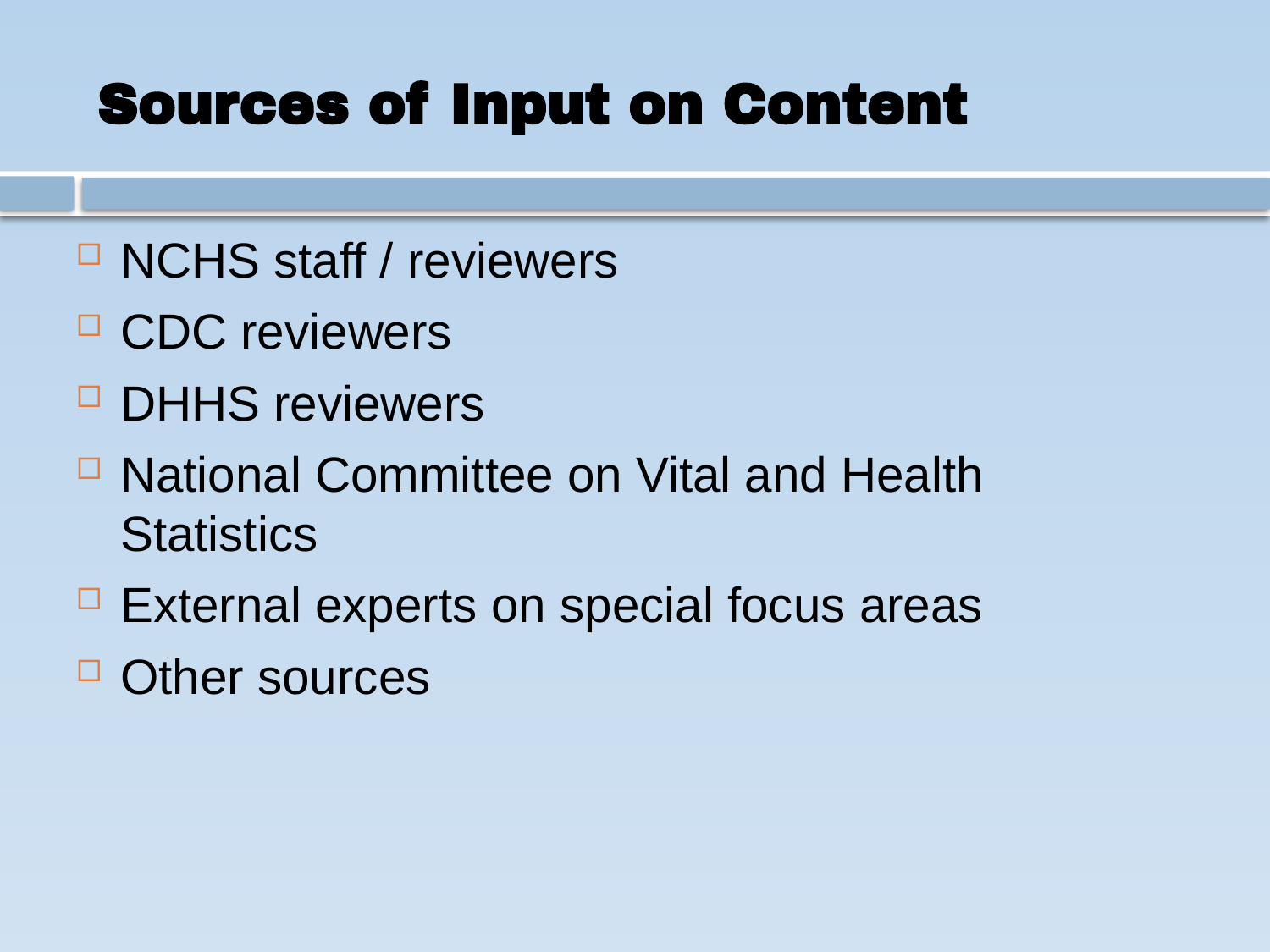

# Sources of Input on Content

NCHS staff / reviewers
CDC reviewers
DHHS reviewers
National Committee on Vital and Health Statistics
External experts on special focus areas
Other sources